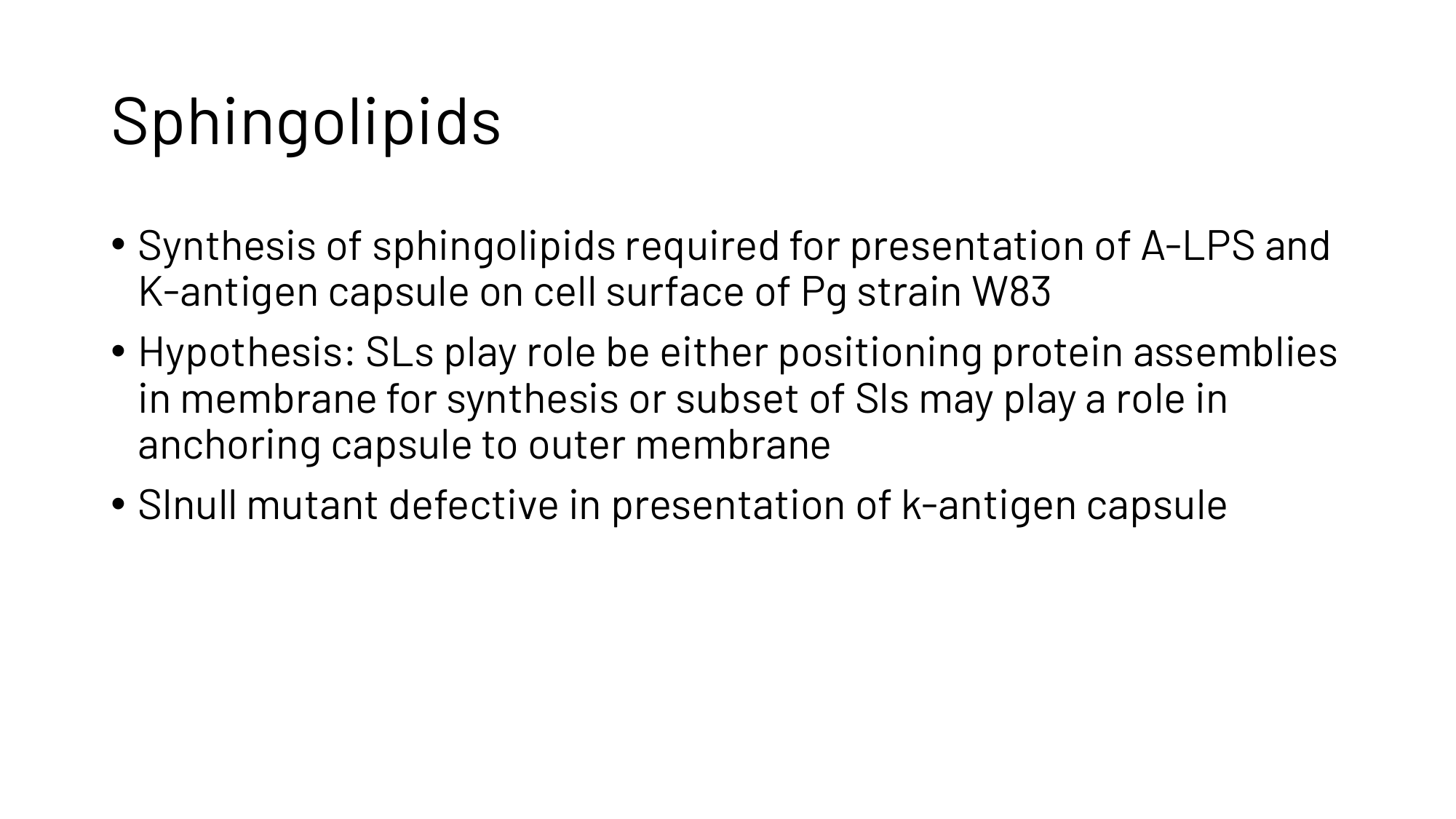

# Sphingolipids
Synthesis of sphingolipids required for presentation of A-LPS and K-antigen capsule on cell surface of Pg strain W83
Hypothesis: SLs play role be either positioning protein assemblies in membrane for synthesis or subset of Sls may play a role in anchoring capsule to outer membrane
Slnull mutant defective in presentation of k-antigen capsule